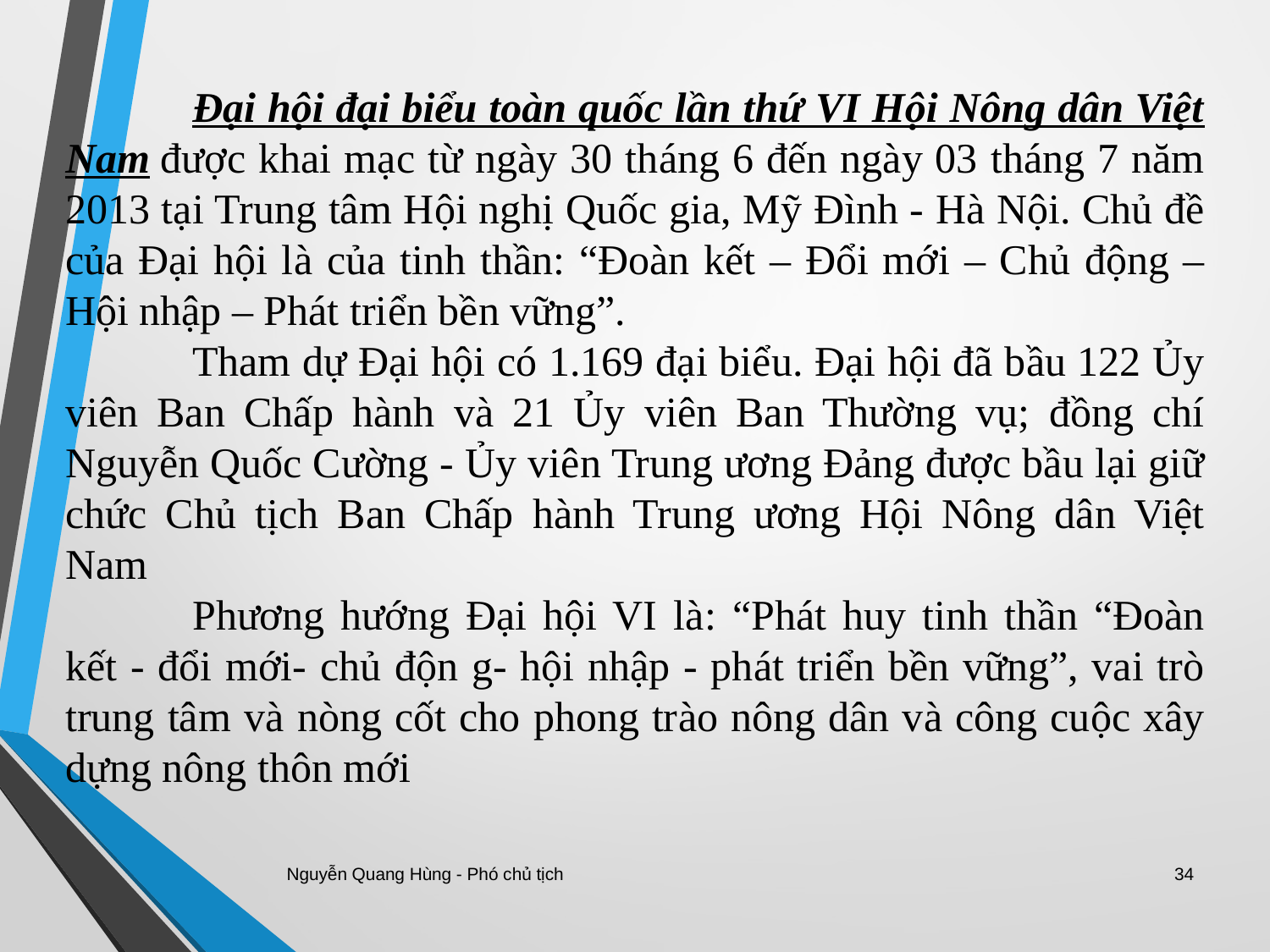

Đại hội đại biểu toàn quốc lần thứ VI Hội Nông dân Việt Nam được khai mạc từ ngày 30 tháng 6 đến ngày 03 tháng 7 năm 2013 tại Trung tâm Hội nghị Quốc gia, Mỹ Đình - Hà Nội. Chủ đề của Đại hội là của tinh thần: “Đoàn kết – Đổi mới – Chủ động – Hội nhập – Phát triển bền vững”.
	Tham dự Đại hội có 1.169 đại biểu. Đại hội đã bầu 122 Ủy viên Ban Chấp hành và 21 Ủy viên Ban Thường vụ; đồng chí Nguyễn Quốc Cường - Ủy viên Trung ương Đảng được bầu lại giữ chức Chủ tịch Ban Chấp hành Trung ương Hội Nông dân Việt Nam
	Phương hướng Đại hội VI là: “Phát huy tinh thần “Đoàn kết - đổi mới- chủ độn g- hội nhập - phát triển bền vững”, vai trò trung tâm và nòng cốt cho phong trào nông dân và công cuộc xây dựng nông thôn mới

Nguyễn Quang Hùng - Phó chủ tịch
34